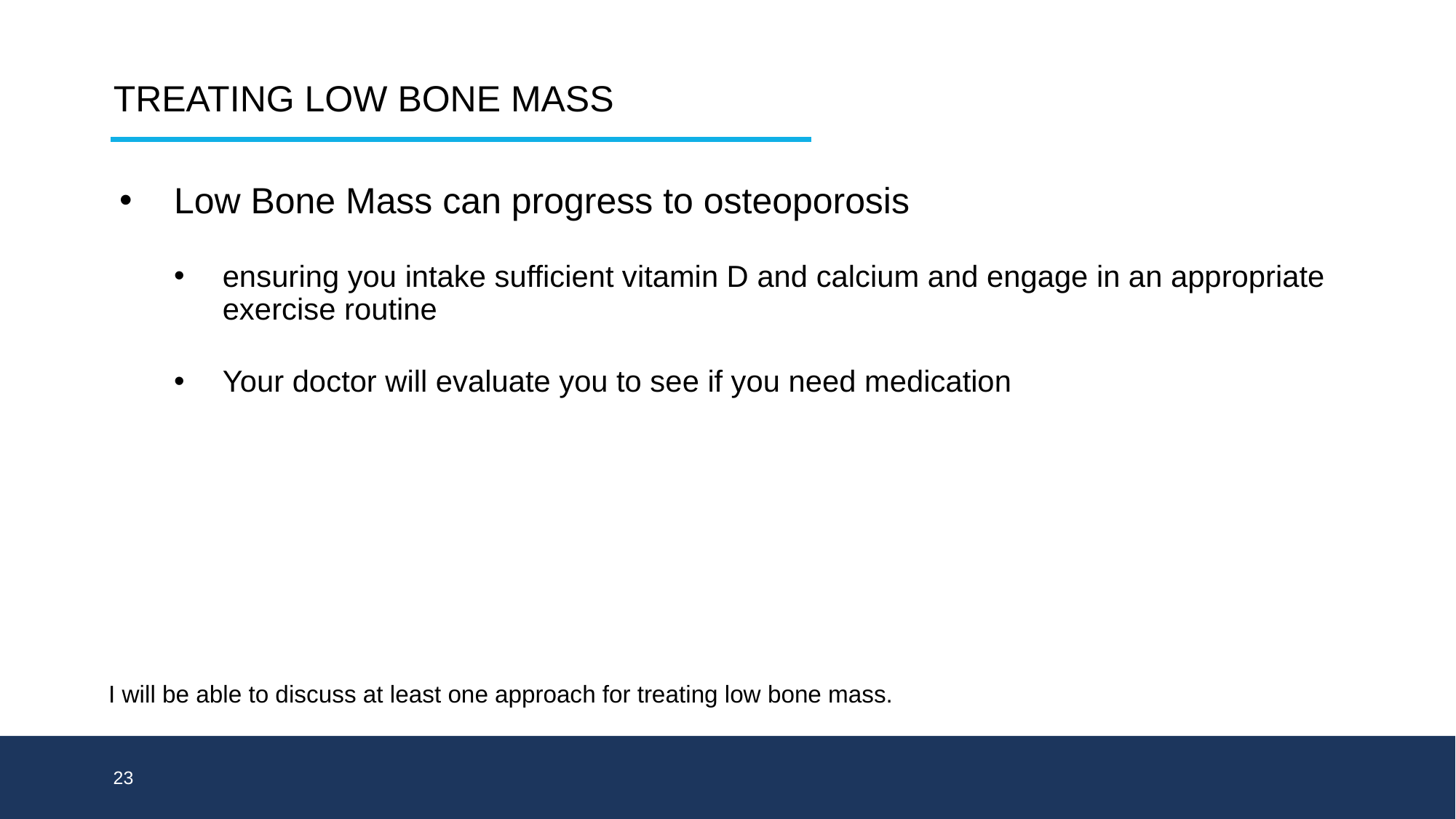

# Treating Low Bone Mass
Low Bone Mass can progress to osteoporosis

ensuring you intake sufficient vitamin D and calcium and engage in an appropriate exercise routine

Your doctor will evaluate you to see if you need medication

I will be able to discuss at least one approach for treating low bone mass.